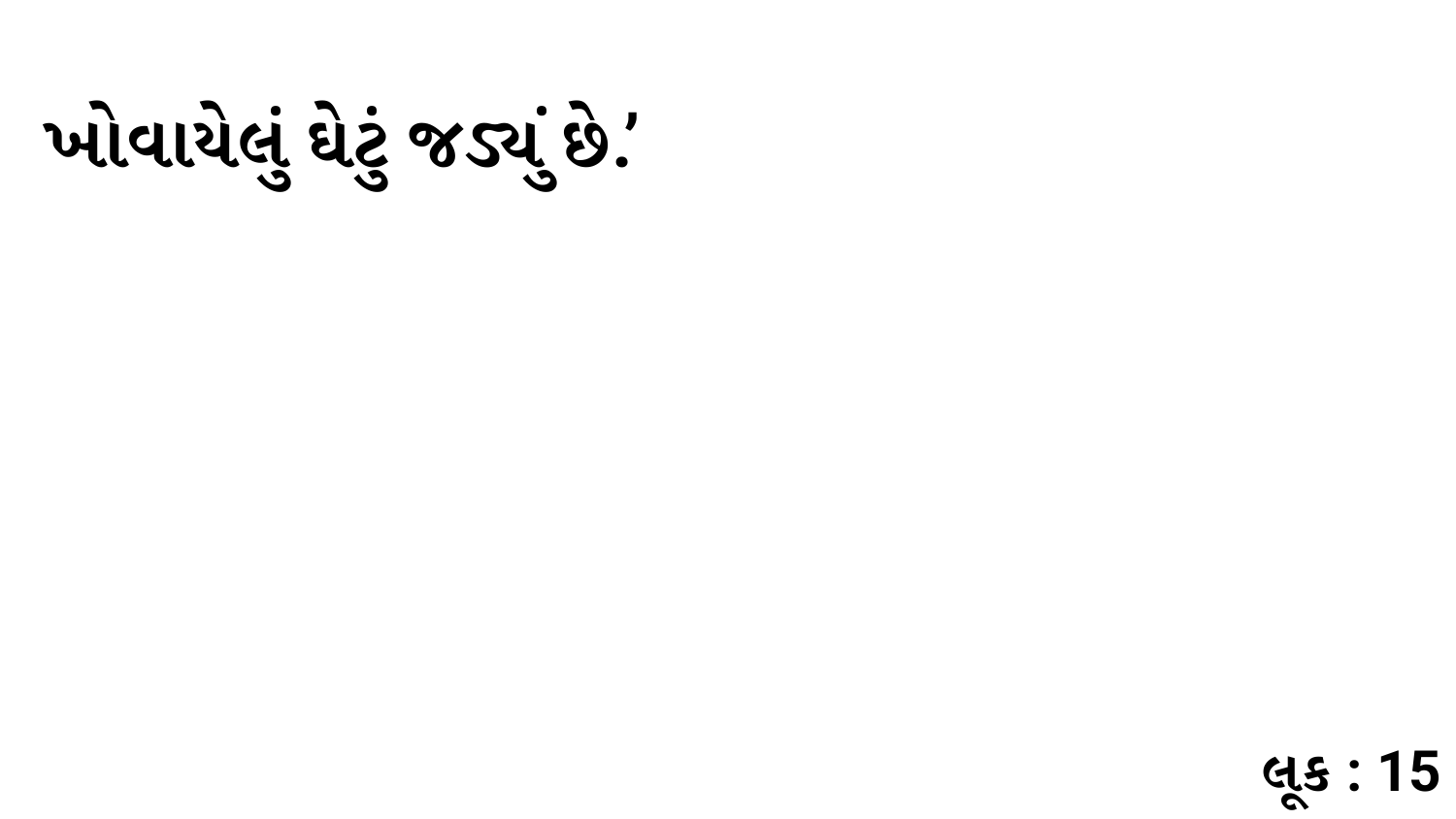

ખોવાયેલું ઘેટું જડ્યું છે.’
લૂક : 15